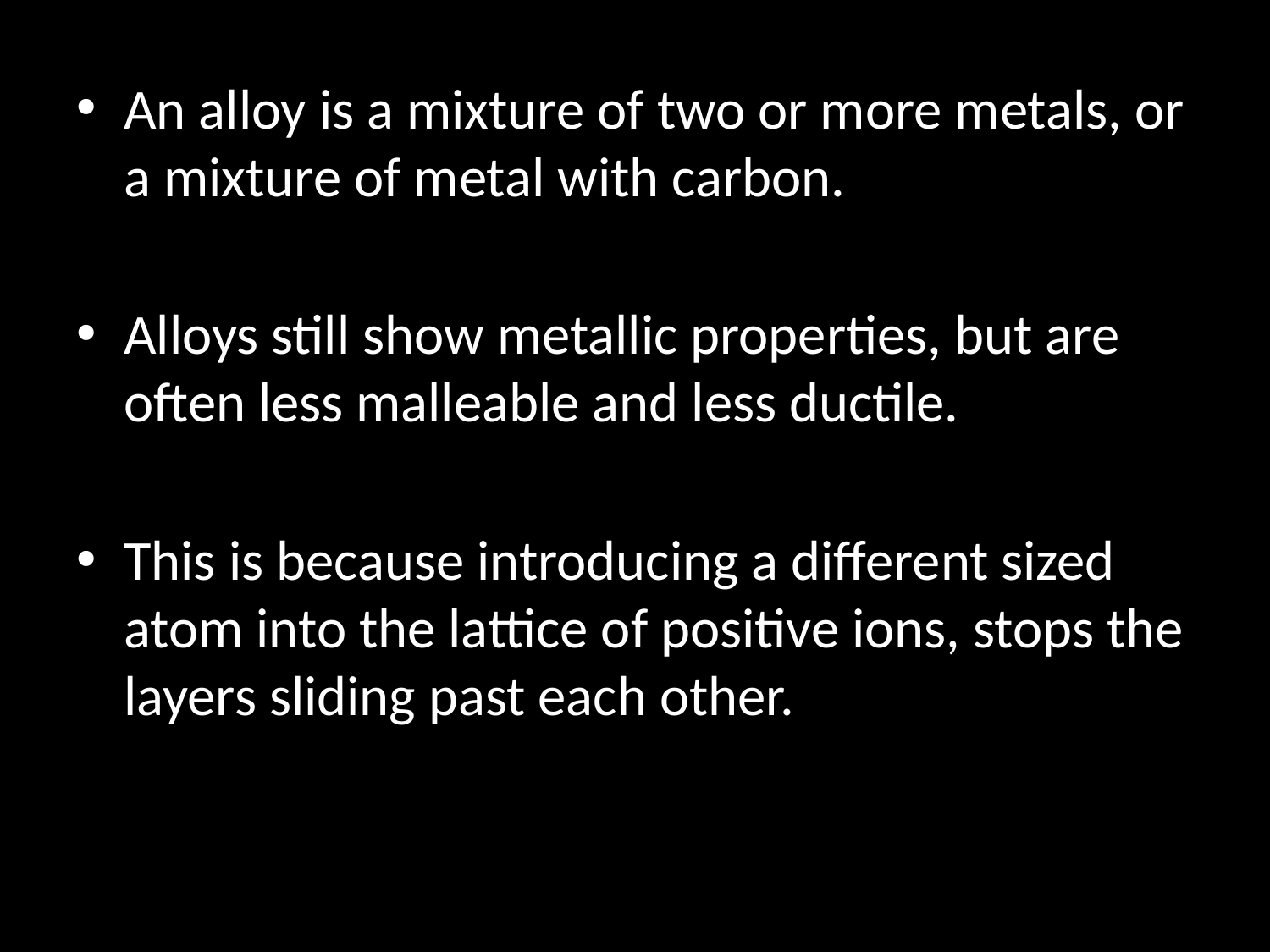

An alloy is a mixture of two or more metals, or a mixture of metal with carbon.

Alloys still show metallic properties, but are often less malleable and less ductile.

This is because introducing a different sized atom into the lattice of positive ions, stops the layers sliding past each other.